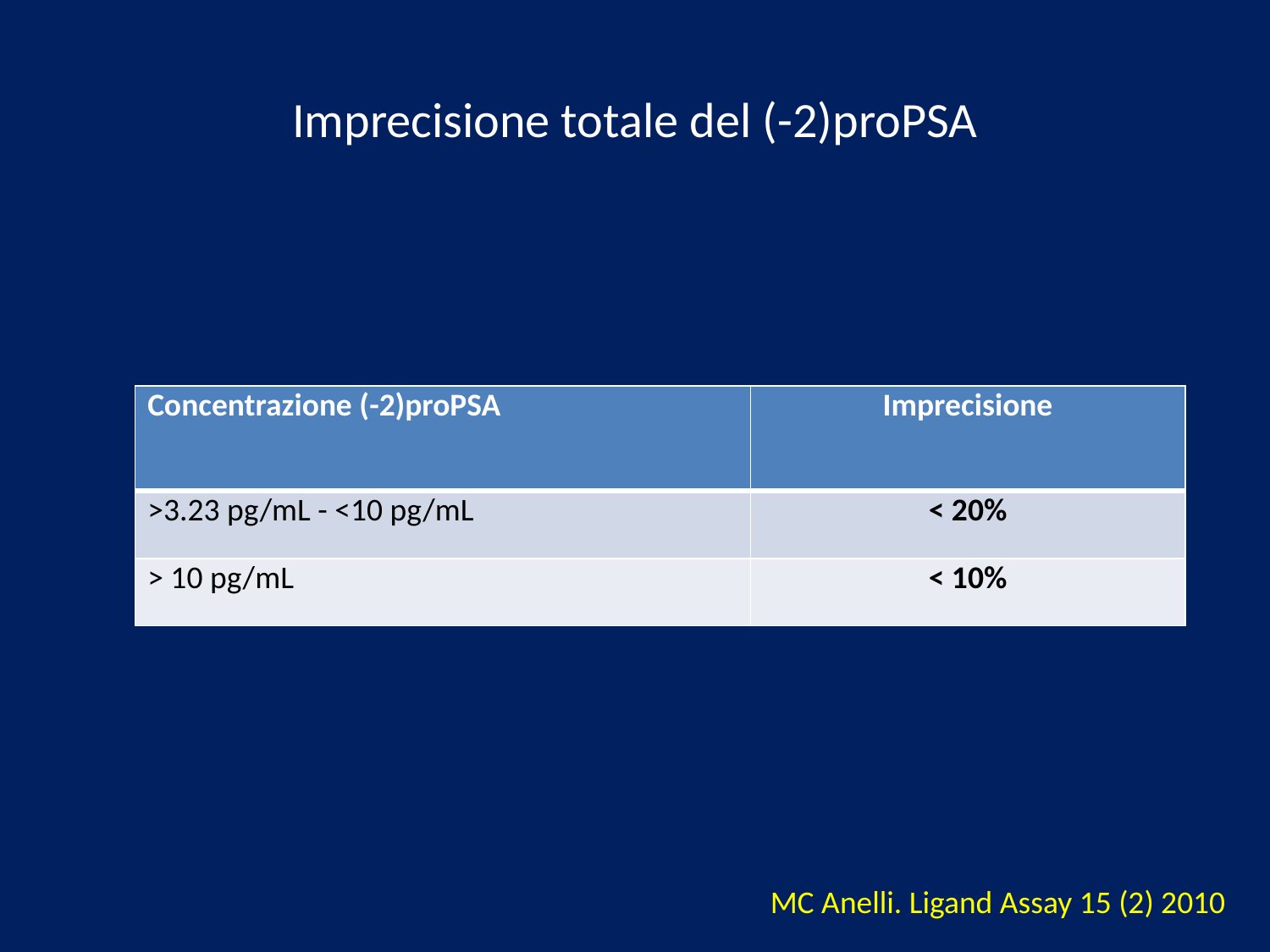

# Imprecisione totale del (-2)proPSA
| Concentrazione (-2)proPSA | Imprecisione |
| --- | --- |
| >3.23 pg/mL - <10 pg/mL | < 20% |
| > 10 pg/mL | < 10% |
MC Anelli. Ligand Assay 15 (2) 2010